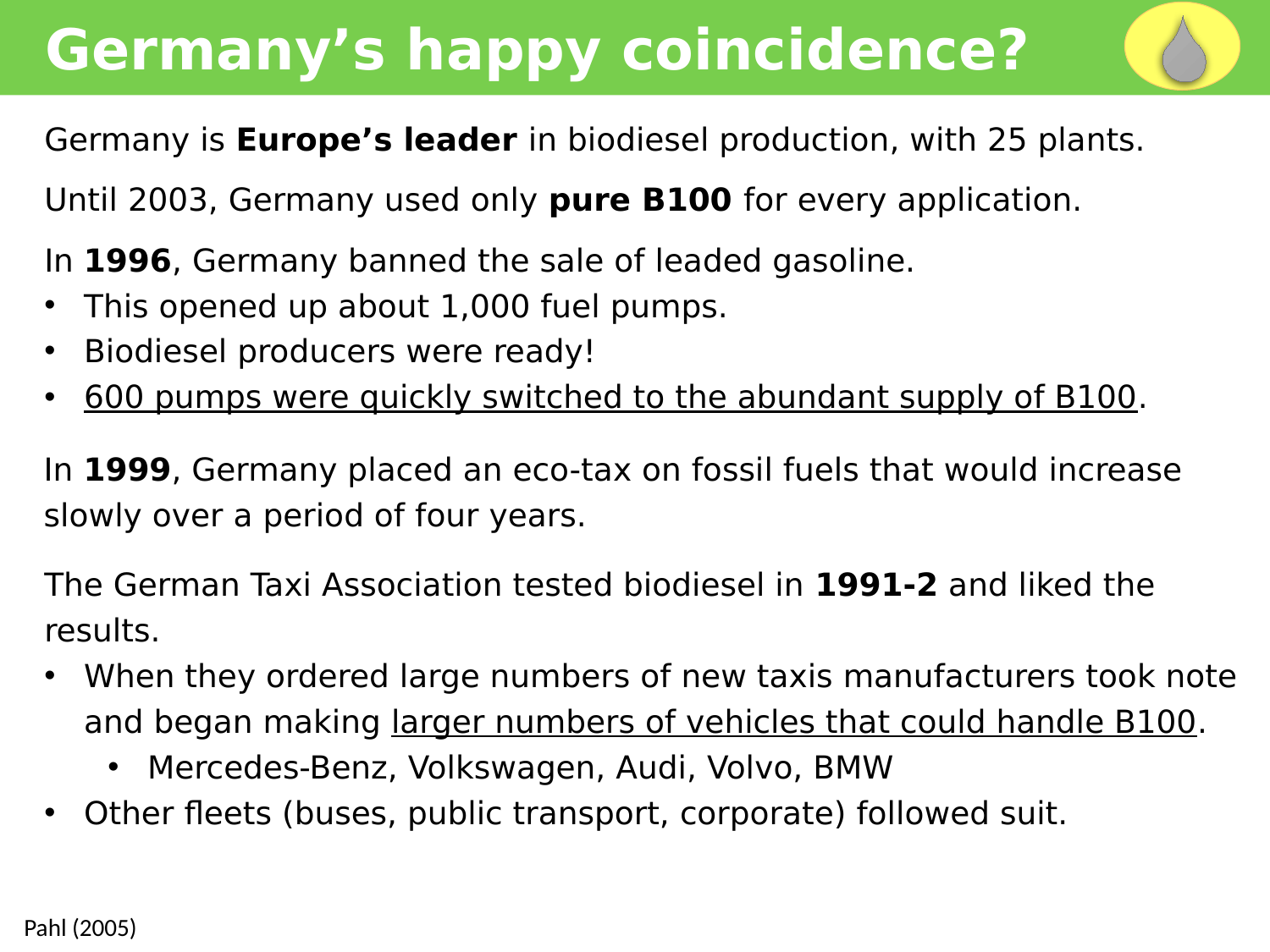

Germany’s happy coincidence?
Germany is Europe’s leader in biodiesel production, with 25 plants.
Until 2003, Germany used only pure B100 for every application.
In 1996, Germany banned the sale of leaded gasoline.
This opened up about 1,000 fuel pumps.
Biodiesel producers were ready!
600 pumps were quickly switched to the abundant supply of B100.
In 1999, Germany placed an eco-tax on fossil fuels that would increase slowly over a period of four years.
The German Taxi Association tested biodiesel in 1991-2 and liked the results.
When they ordered large numbers of new taxis manufacturers took note and began making larger numbers of vehicles that could handle B100.
Mercedes-Benz, Volkswagen, Audi, Volvo, BMW
Other fleets (buses, public transport, corporate) followed suit.
Pahl (2005)